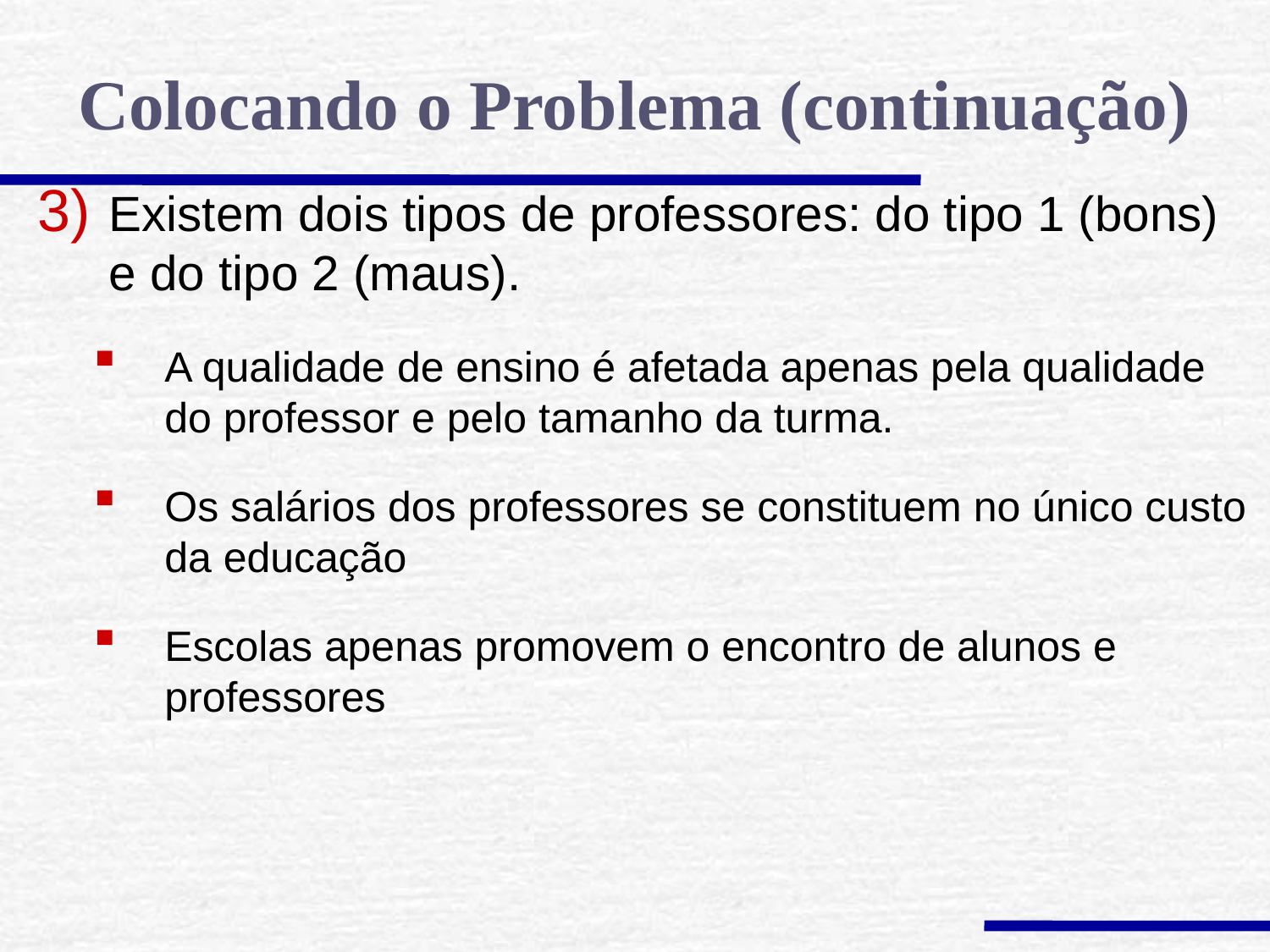

Colocando o Problema (continuação)
Existem dois tipos de professores: do tipo 1 (bons) e do tipo 2 (maus).
A qualidade de ensino é afetada apenas pela qualidade do professor e pelo tamanho da turma.
Os salários dos professores se constituem no único custo da educação
Escolas apenas promovem o encontro de alunos e professores